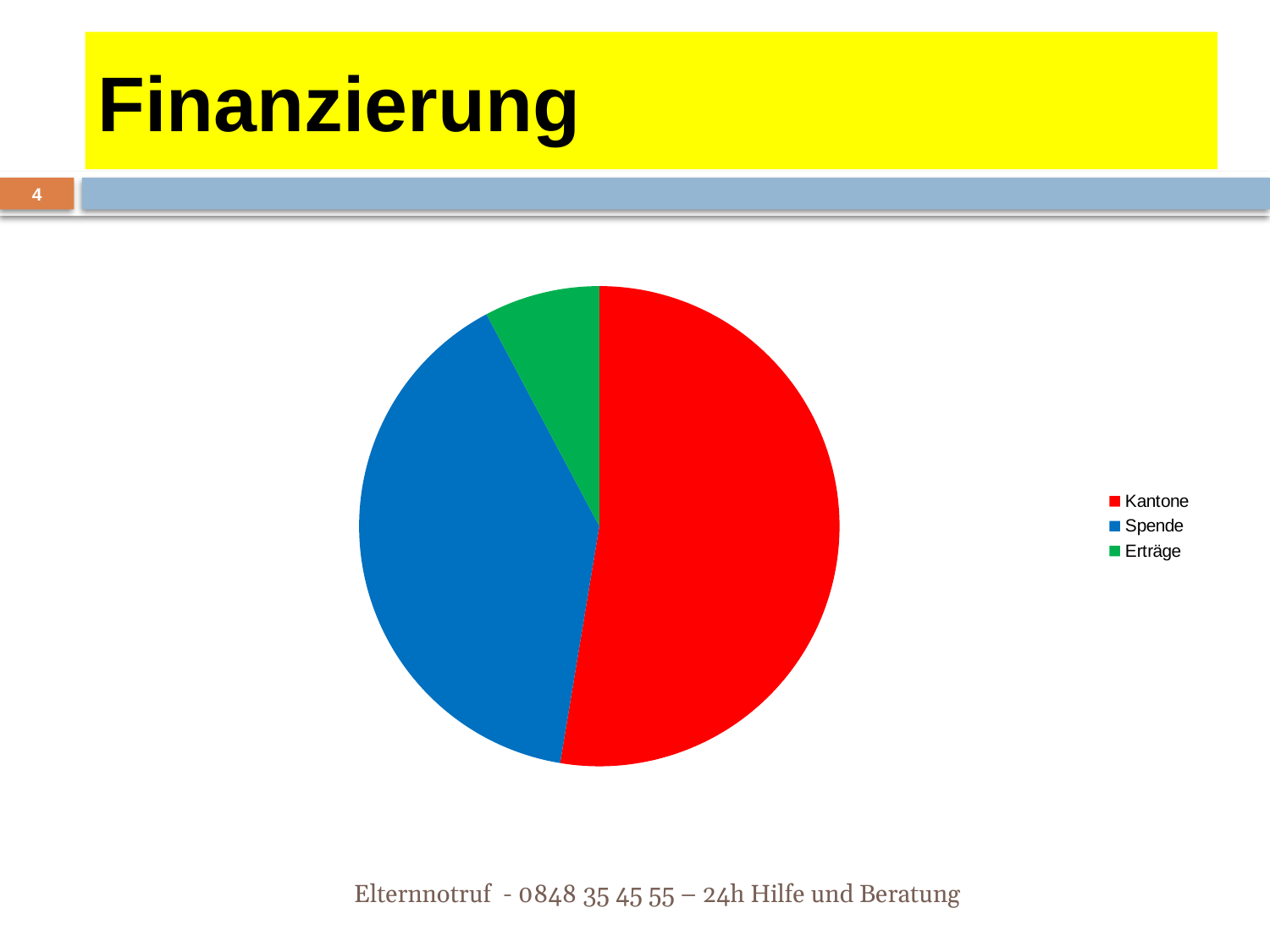

# Finanzierung
4

### Chart

| Category |  |
|---|---|
| Kantone | 52.605876130941844 |
| Spende | 39.6100889318643 |
| Erträge | 7.784034937193857 |

### Chart

| Category |
|---|
Elternnotruf  - 0848 35 45 55 – 24h Hilfe und Beratung